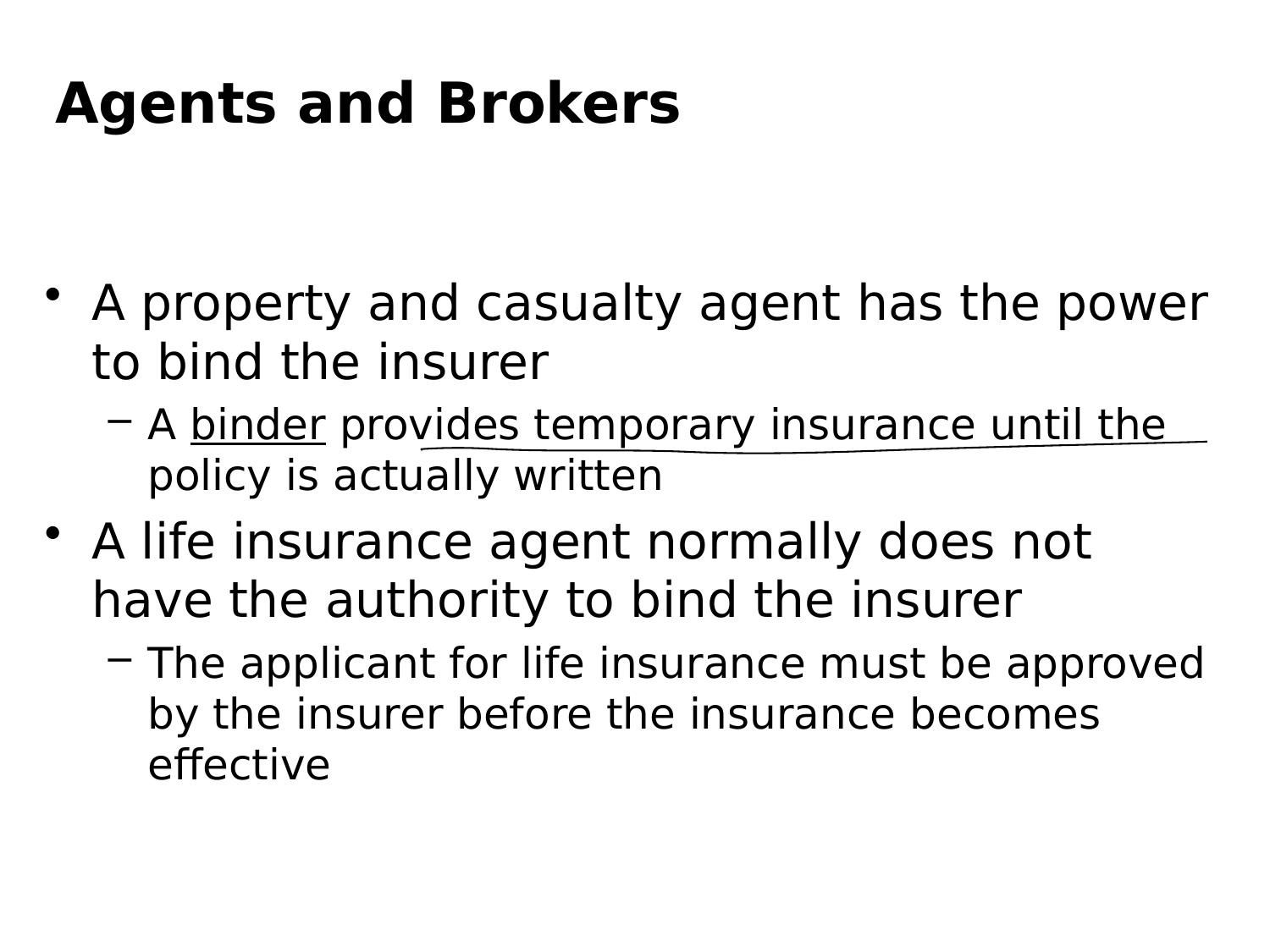

Agents and Brokers
A property and casualty agent has the power to bind the insurer
A binder provides temporary insurance until the policy is actually written
A life insurance agent normally does not have the authority to bind the insurer
The applicant for life insurance must be approved by the insurer before the insurance becomes effective